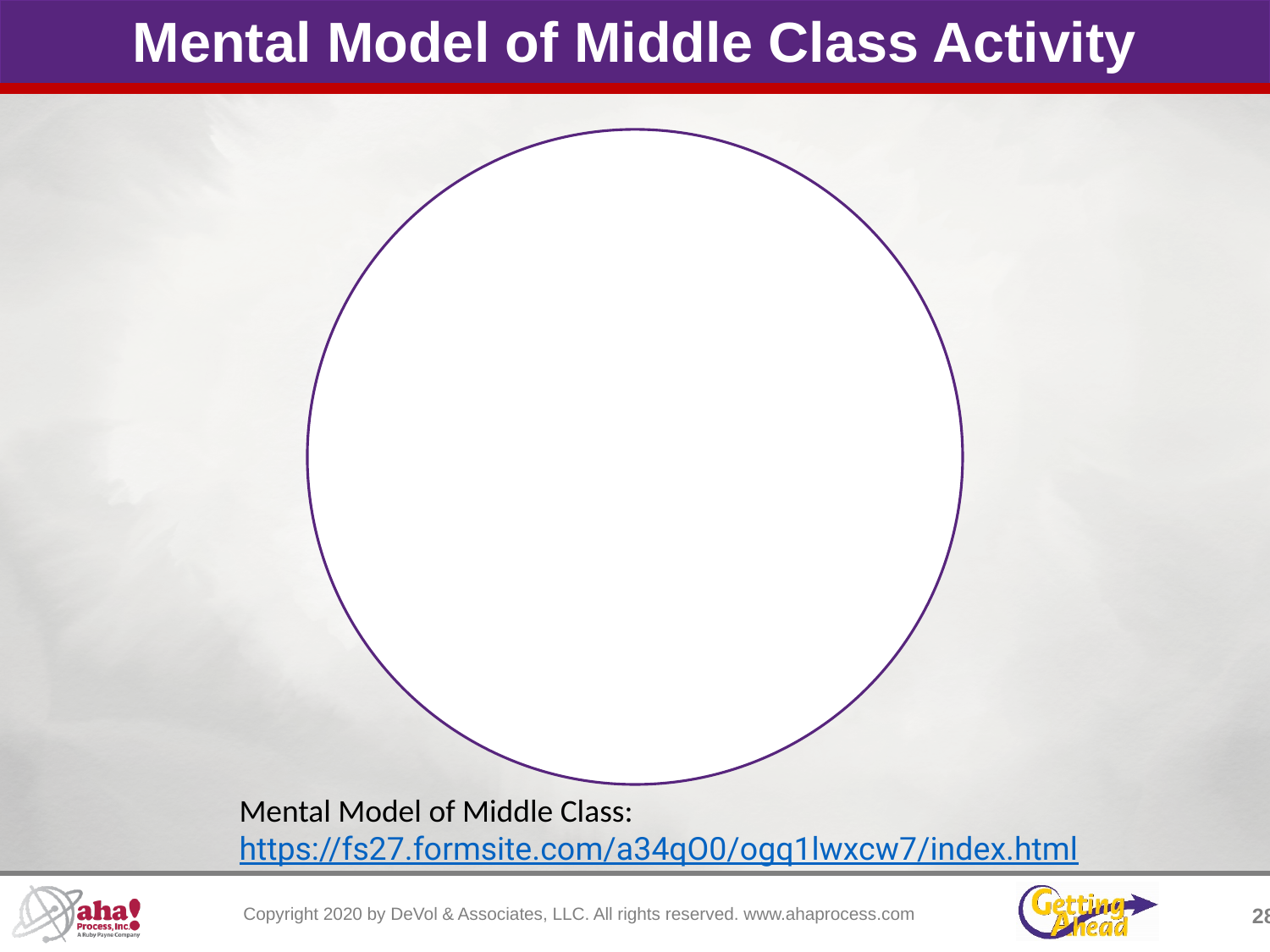

Mental Model of Middle Class Activity

Mental Model of Middle Class:
https://fs27.formsite.com/a34qO0/ogq1lwxcw7/index.html